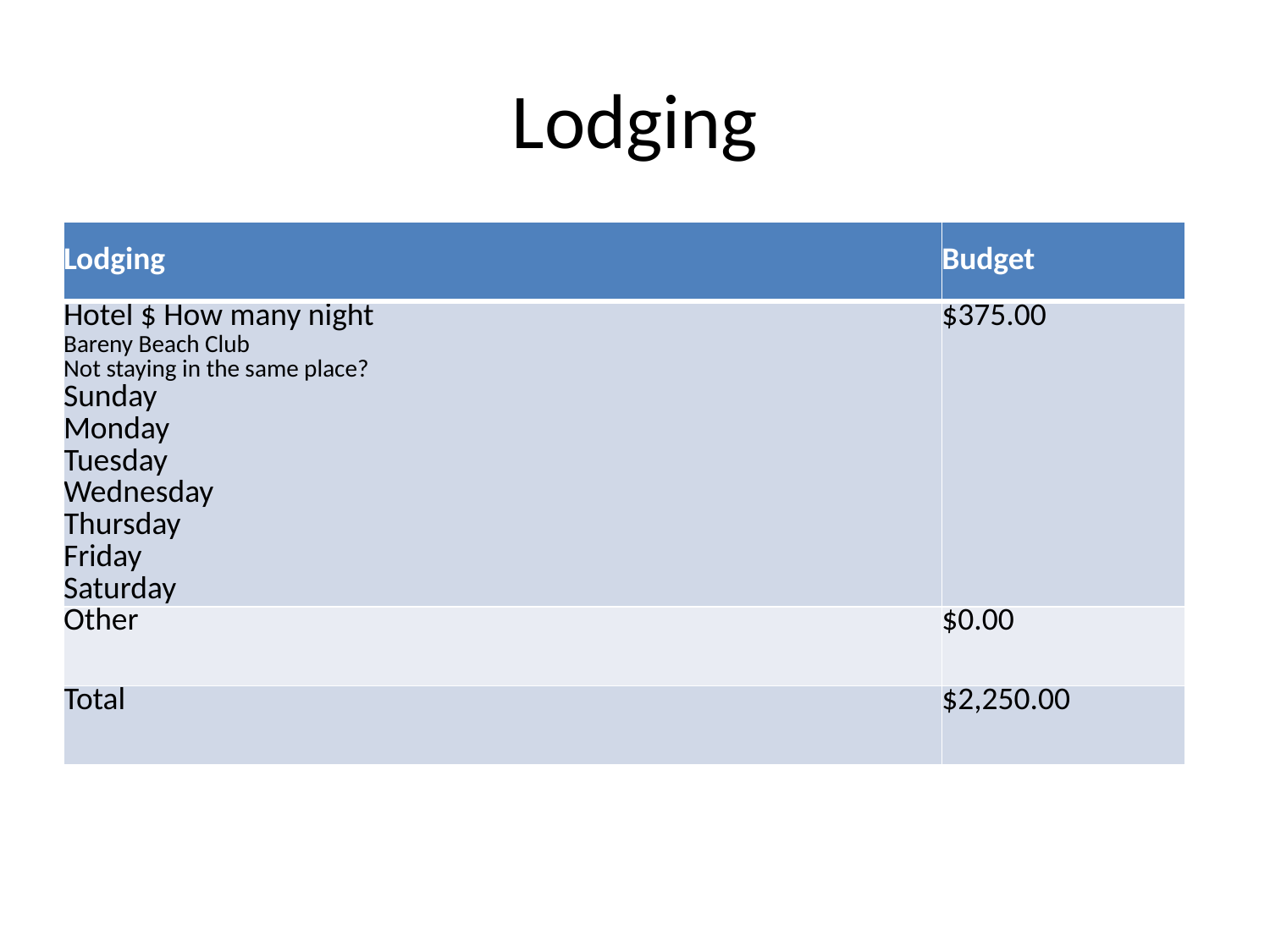

# Lodging
| Lodging | Budget |
| --- | --- |
| Hotel $ How many night Bareny Beach Club Not staying in the same place? Sunday Monday Tuesday Wednesday Thursday Friday Saturday | $375.00 |
| Other | $0.00 |
| Total | $2,250.00 |